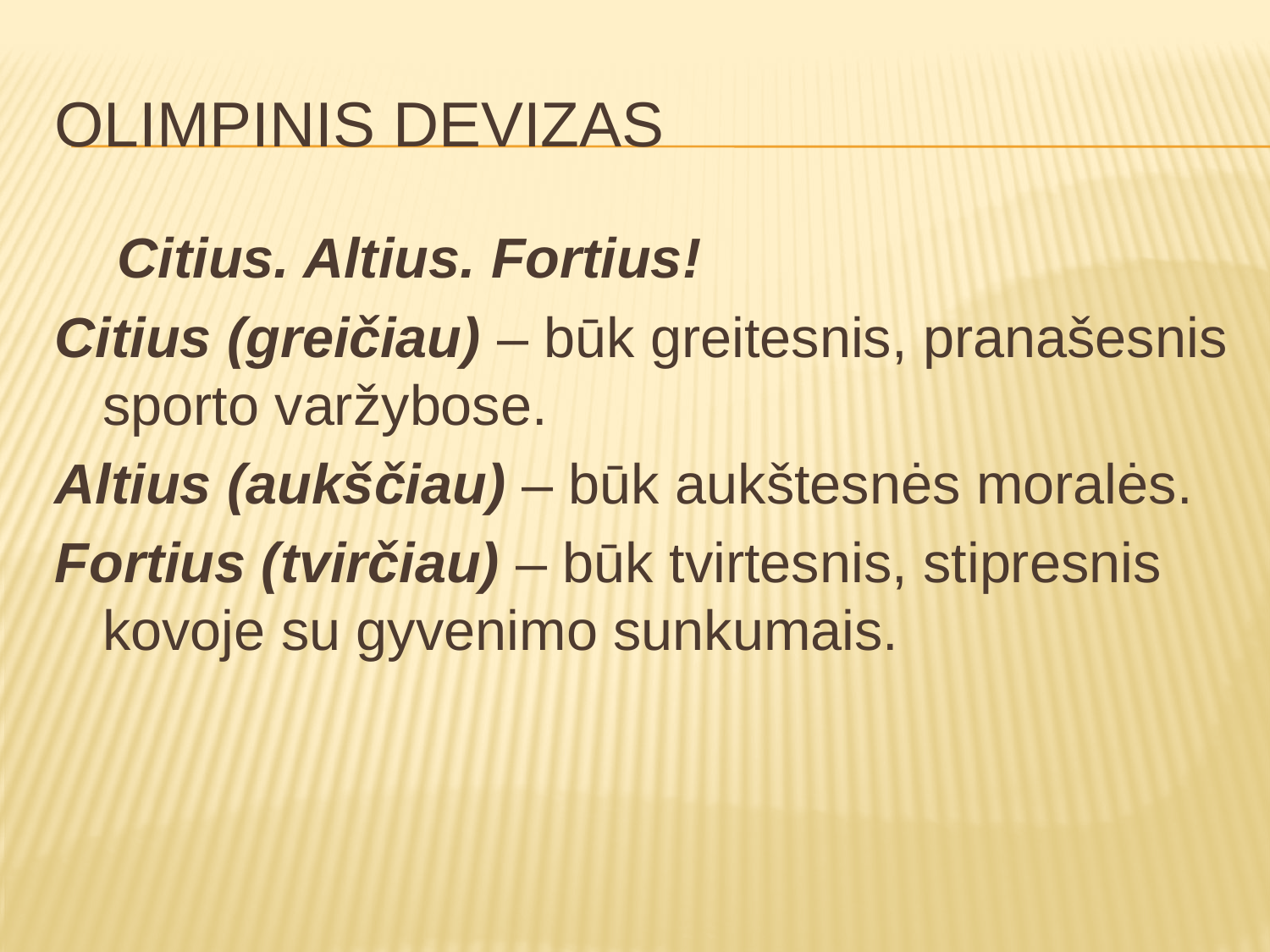

# Olimpinis devizas
    Citius. Altius. Fortius!
Citius (greičiau) – būk greitesnis, pranašesnis sporto varžybose.
Altius (aukščiau) – būk aukštesnės moralės.
Fortius (tvirčiau) – būk tvirtesnis, stipresnis kovoje su gyvenimo sunkumais.